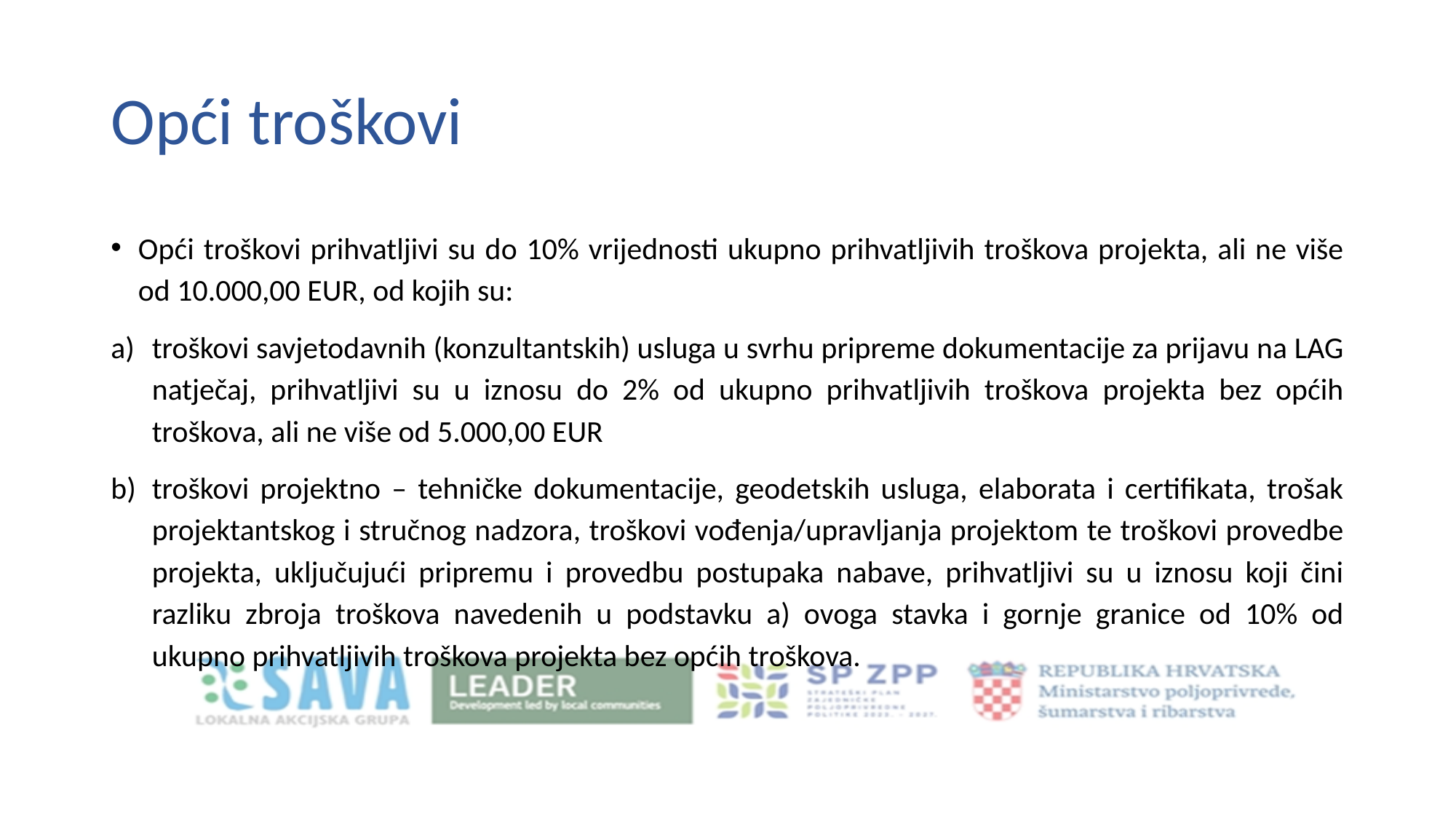

# Opći troškovi
Opći troškovi prihvatljivi su do 10% vrijednosti ukupno prihvatljivih troškova projekta, ali ne više od 10.000,00 EUR, od kojih su:
troškovi savjetodavnih (konzultantskih) usluga u svrhu pripreme dokumentacije za prijavu na LAG natječaj, prihvatljivi su u iznosu do 2% od ukupno prihvatljivih troškova projekta bez općih troškova, ali ne više od 5.000,00 EUR
troškovi projektno – tehničke dokumentacije, geodetskih usluga, elaborata i certifikata, trošak projektantskog i stručnog nadzora, troškovi vođenja/upravljanja projektom te troškovi provedbe projekta, uključujući pripremu i provedbu postupaka nabave, prihvatljivi su u iznosu koji čini razliku zbroja troškova navedenih u podstavku a) ovoga stavka i gornje granice od 10% od ukupno prihvatljivih troškova projekta bez općih troškova.